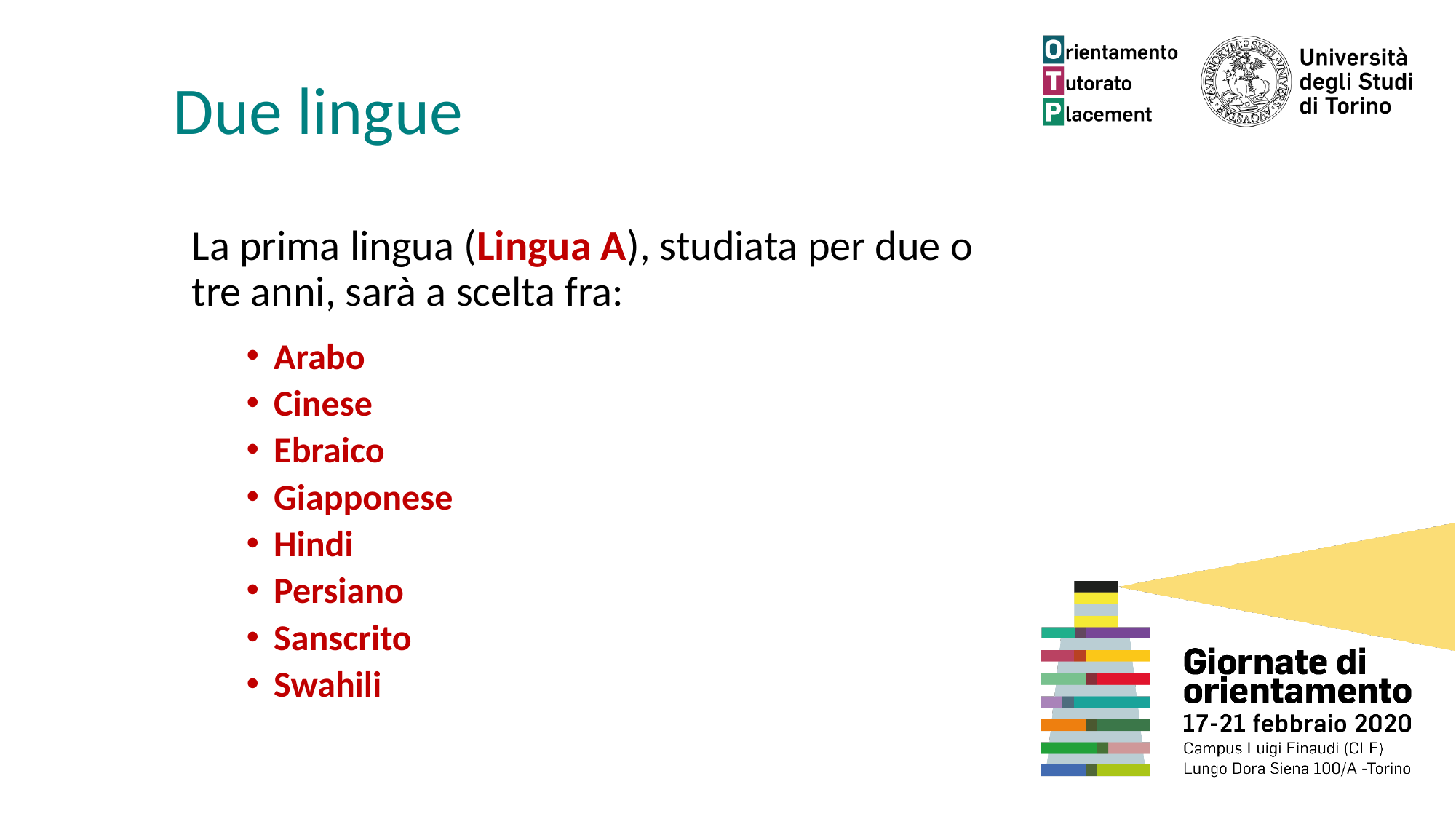

# Due lingue
La prima lingua (Lingua A), studiata per due o tre anni, sarà a scelta fra:
Arabo
Cinese
Ebraico
Giapponese
Hindi
Persiano
Sanscrito
Swahili